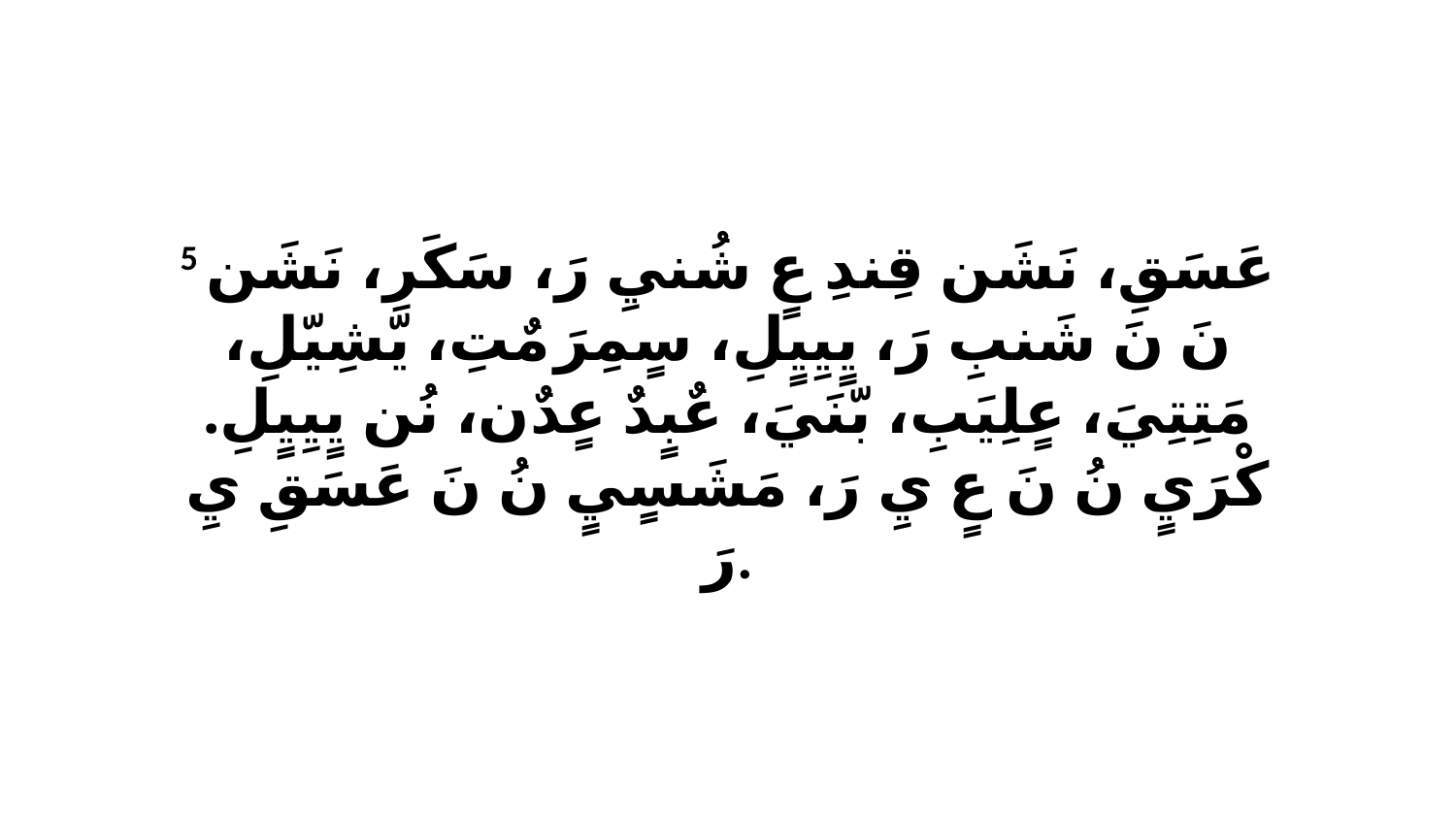

5 عَسَقِ، نَشَن قِندِ عٍ شُنيِ رَ، سَكَرِ، نَشَن نَ نَ شَنبِ رَ، يٍيِيٍلِ، سٍمِرَ مٌتِ، يّشِيّلِ، مَتِتِيَ، عٍلِيَبِ، بّنَيَ، عٌبٍدٌ عٍدٌن، نُن يٍيِيٍلِ. كْرَيٍ نُ نَ عٍ يِ رَ، مَشَسٍيٍ نُ نَ عَسَقِ يِ رَ.